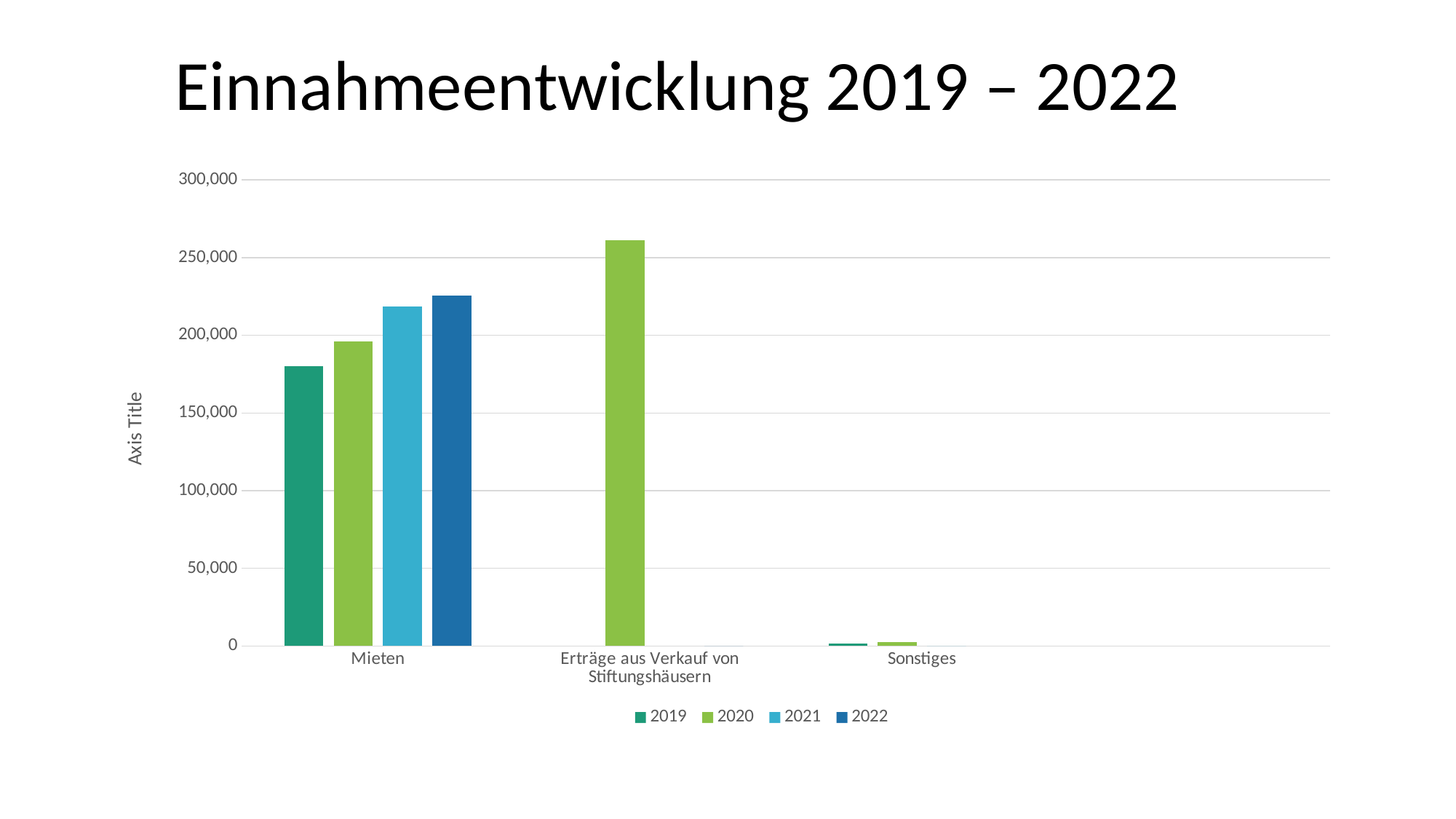

# Einnahmeentwicklung 2019 – 2022

### Chart

| Category | 2019 | 2020 | 2021 | 2022 |
|---|---|---|---|---|
| Mieten | 180000.0 | 196000.0 | 218700.0 | 225325.0 |
| Erträge aus Verkauf von Stiftungshäusern | None | 261000.0 | None | 0.0 |
| Sonstiges | 1820.0 | 2640.0 | 0.0 | None |